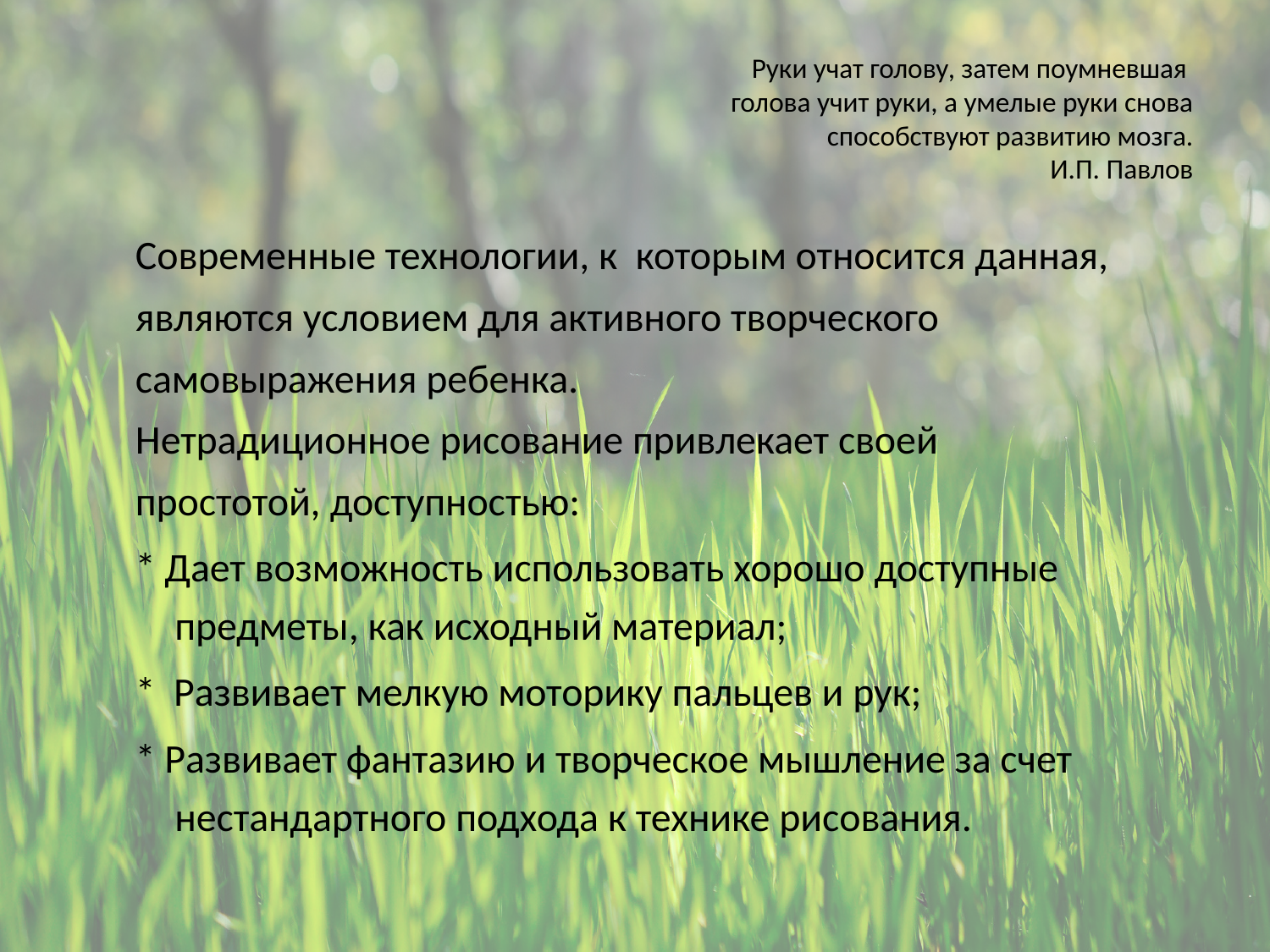

# Руки учат голову, затем поумневшая голова учит руки, а умелые руки снова способствуют развитию мозга. И.П. Павлов
Современные технологии, к  которым относится данная,
являются условием для активного творческого
самовыражения ребенка.
Нетрадиционное рисование привлекает своей
простотой, доступностью:
* Дает возможность использовать хорошо доступные предметы, как исходный материал;
*  Развивает мелкую моторику пальцев и рук;
* Развивает фантазию и творческое мышление за счет нестандартного подхода к технике рисования.